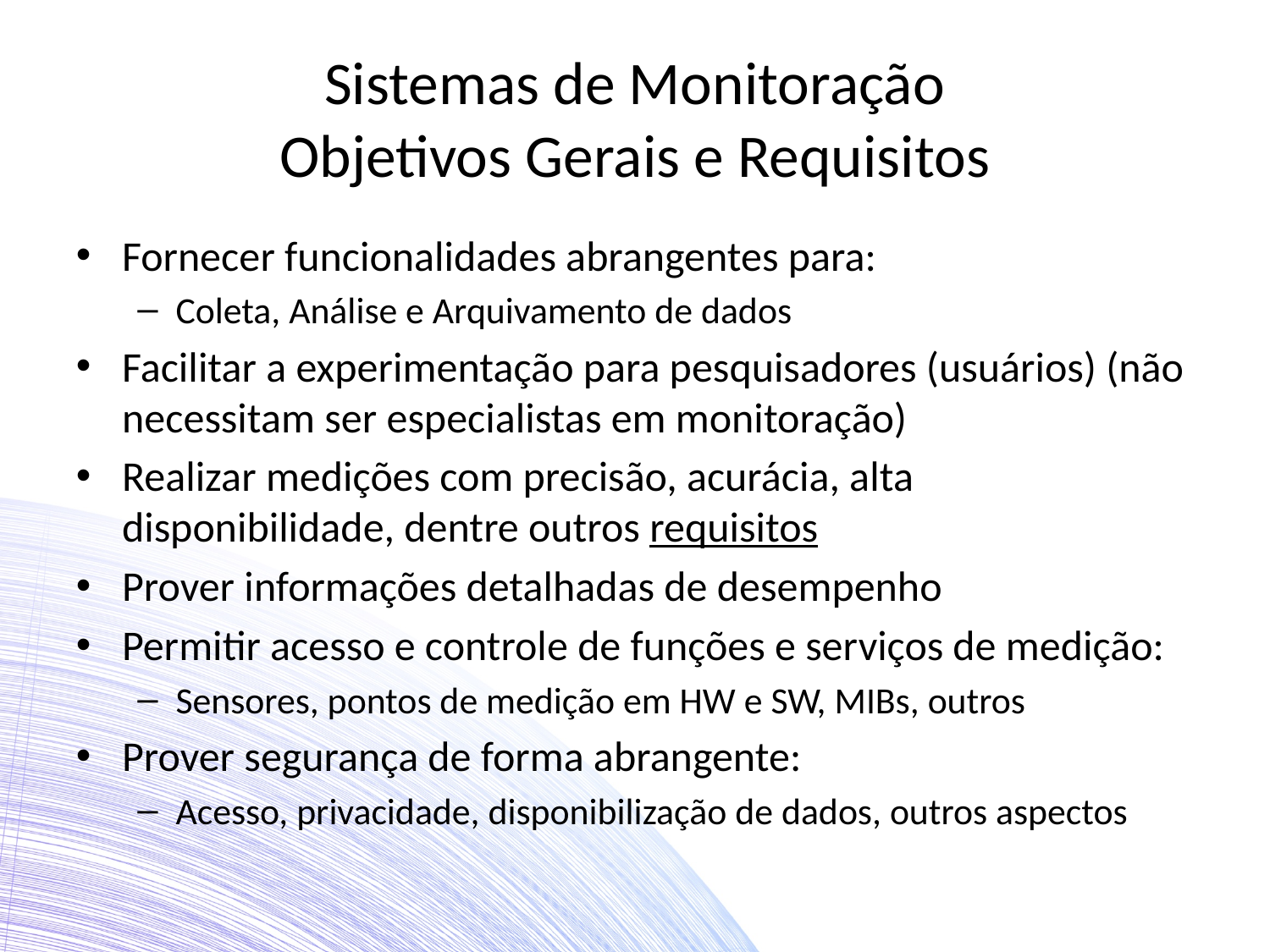

# Sistemas de Monitoração Objetivos Gerais e Requisitos
Fornecer funcionalidades abrangentes para:
Coleta, Análise e Arquivamento de dados
Facilitar a experimentação para pesquisadores (usuários) (não necessitam ser especialistas em monitoração)
Realizar medições com precisão, acurácia, alta disponibilidade, dentre outros requisitos
Prover informações detalhadas de desempenho
Permitir acesso e controle de funções e serviços de medição:
Sensores, pontos de medição em HW e SW, MIBs, outros
Prover segurança de forma abrangente:
Acesso, privacidade, disponibilização de dados, outros aspectos